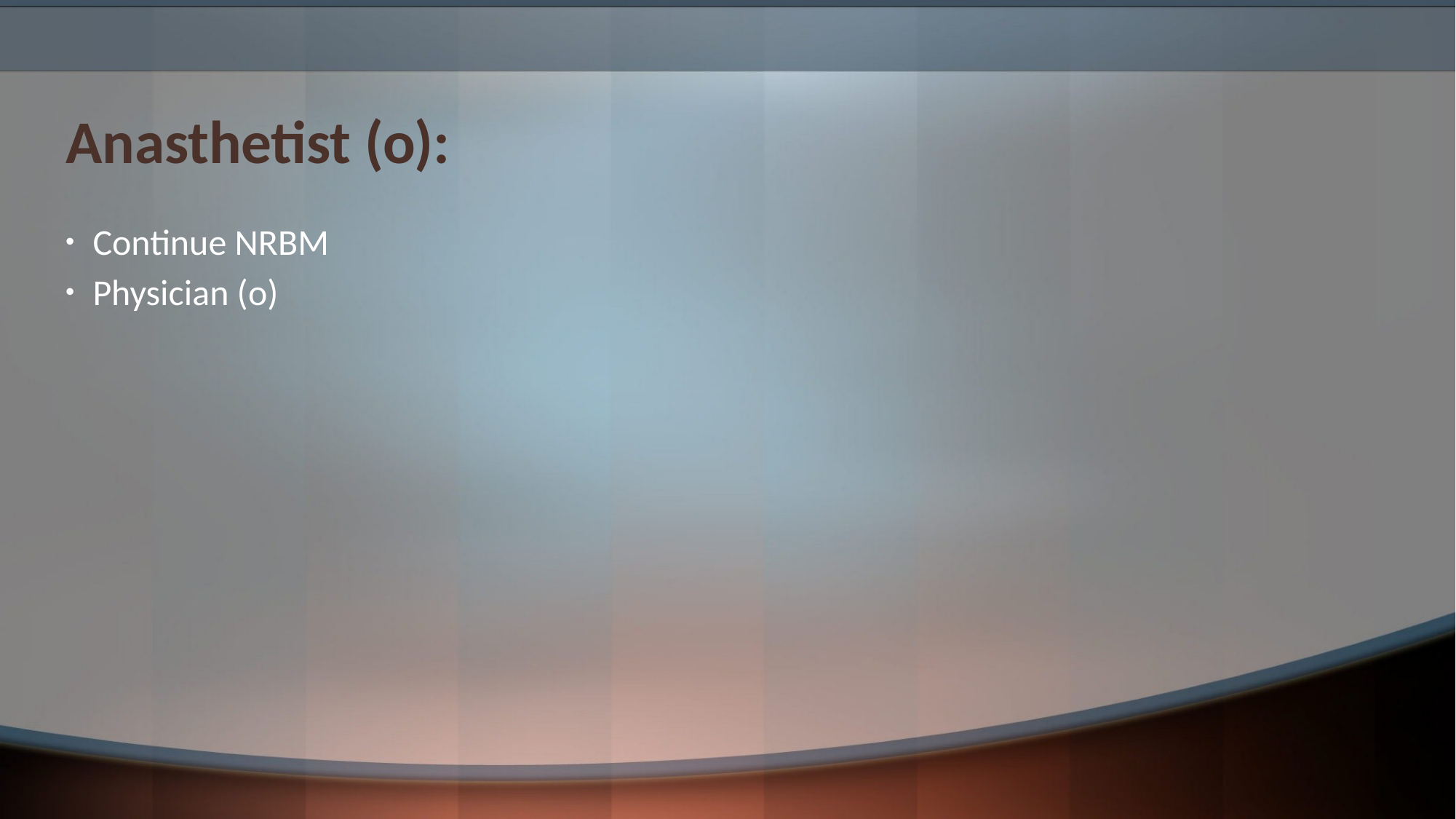

# Anasthetist (o):
Continue NRBM
Physician (o)